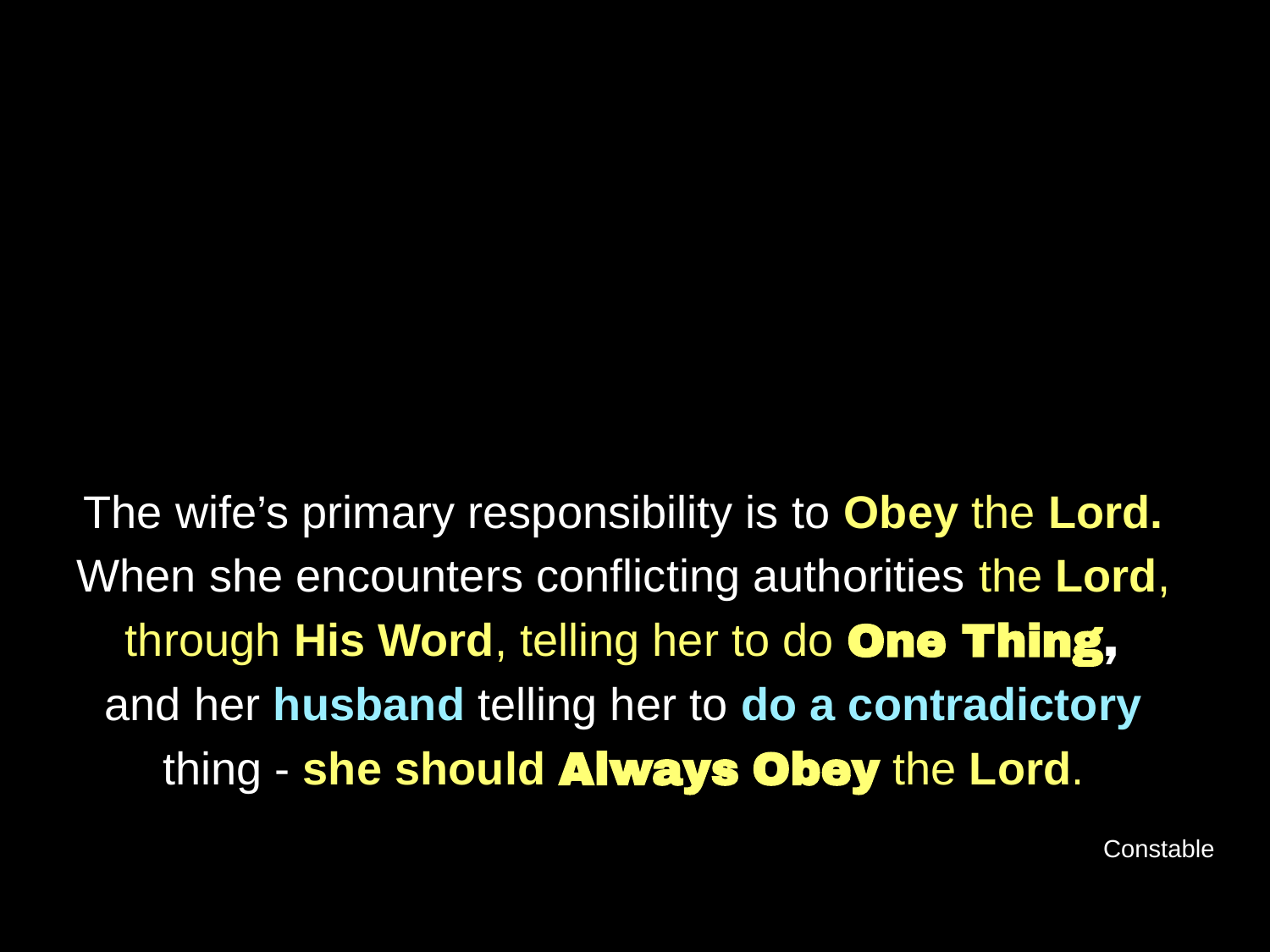

The wife’s primary responsibility is to Obey the Lord.
When she encounters conflicting authorities the Lord,
through His Word, telling her to do One Thing,
and her husband telling her to do a contradictory
thing - she should Always Obey the Lord.

Constable